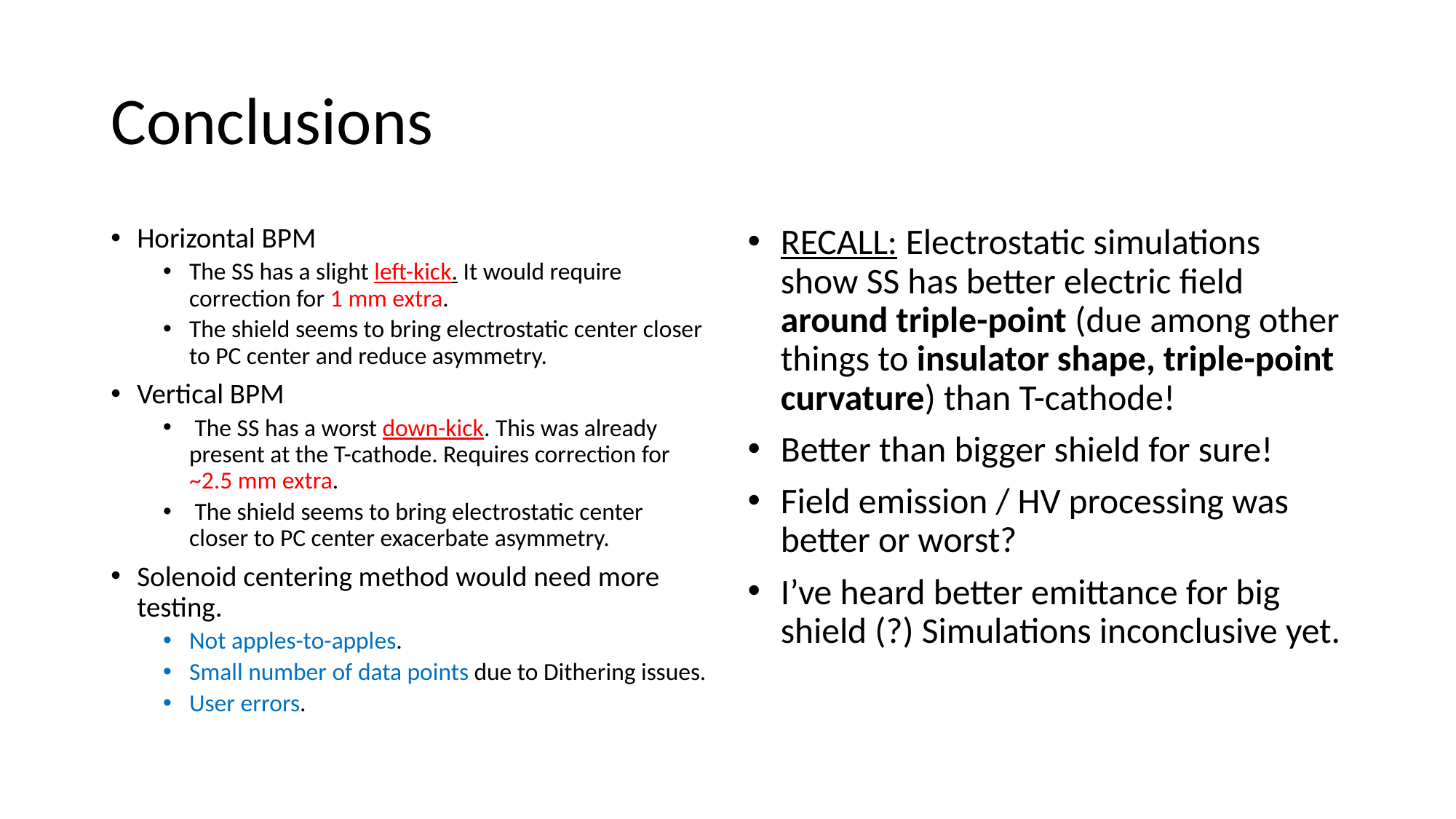

# Conclusions
Horizontal BPM
The SS has a slight left-kick. It would require correction for 1 mm extra.
The shield seems to bring electrostatic center closer to PC center and reduce asymmetry.
Vertical BPM
 The SS has a worst down-kick. This was already present at the T-cathode. Requires correction for ~2.5 mm extra.
 The shield seems to bring electrostatic center closer to PC center exacerbate asymmetry.
Solenoid centering method would need more testing.
Not apples-to-apples.
Small number of data points due to Dithering issues.
User errors.
RECALL: Electrostatic simulations show SS has better electric field around triple-point (due among other things to insulator shape, triple-point curvature) than T-cathode!
Better than bigger shield for sure!
Field emission / HV processing was better or worst?
I’ve heard better emittance for big shield (?) Simulations inconclusive yet.